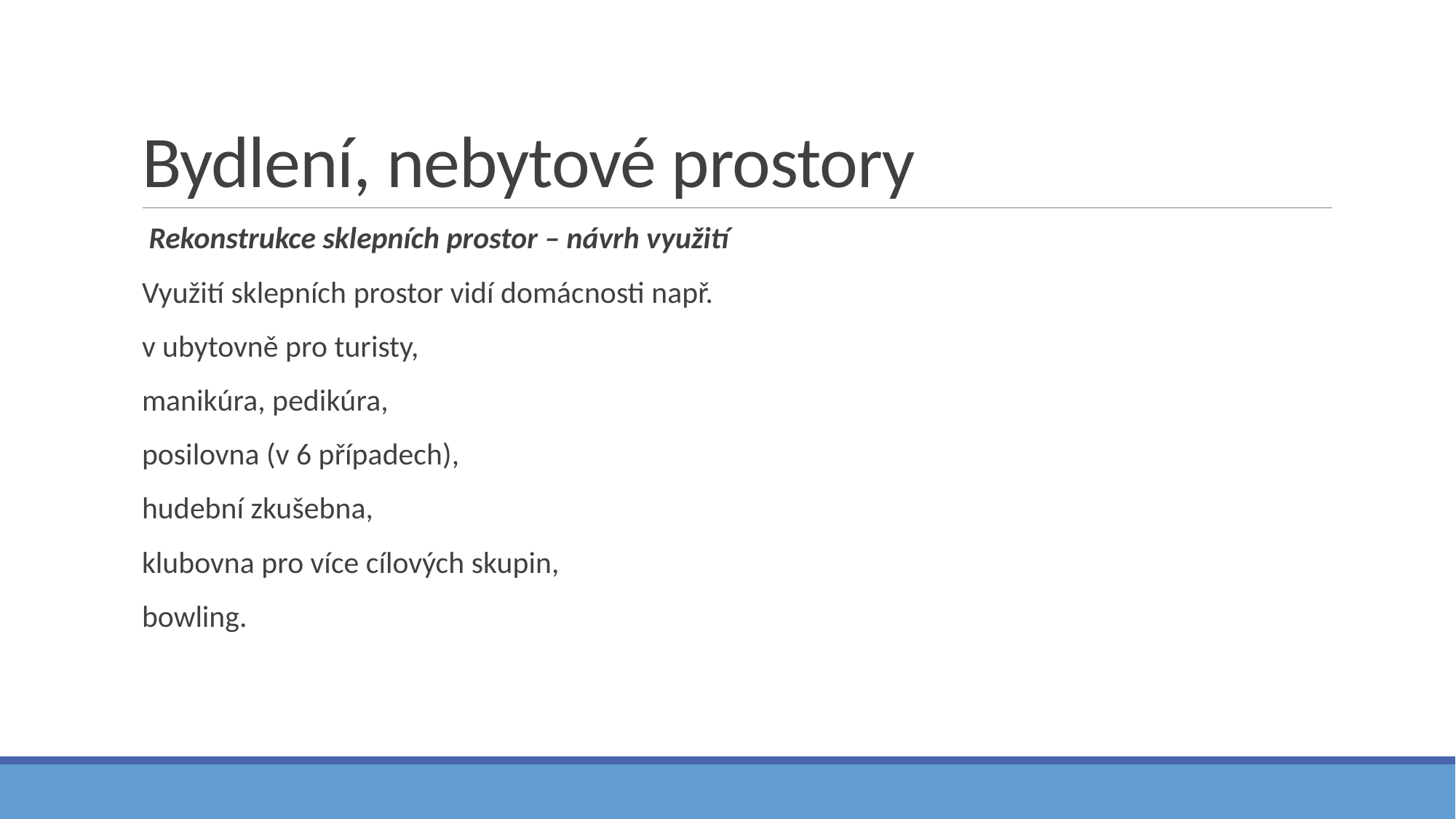

# Bydlení, nebytové prostory
 Rekonstrukce sklepních prostor – návrh využití
Využití sklepních prostor vidí domácnosti např.
v ubytovně pro turisty,
manikúra, pedikúra,
posilovna (v 6 případech),
hudební zkušebna,
klubovna pro více cílových skupin,
bowling.